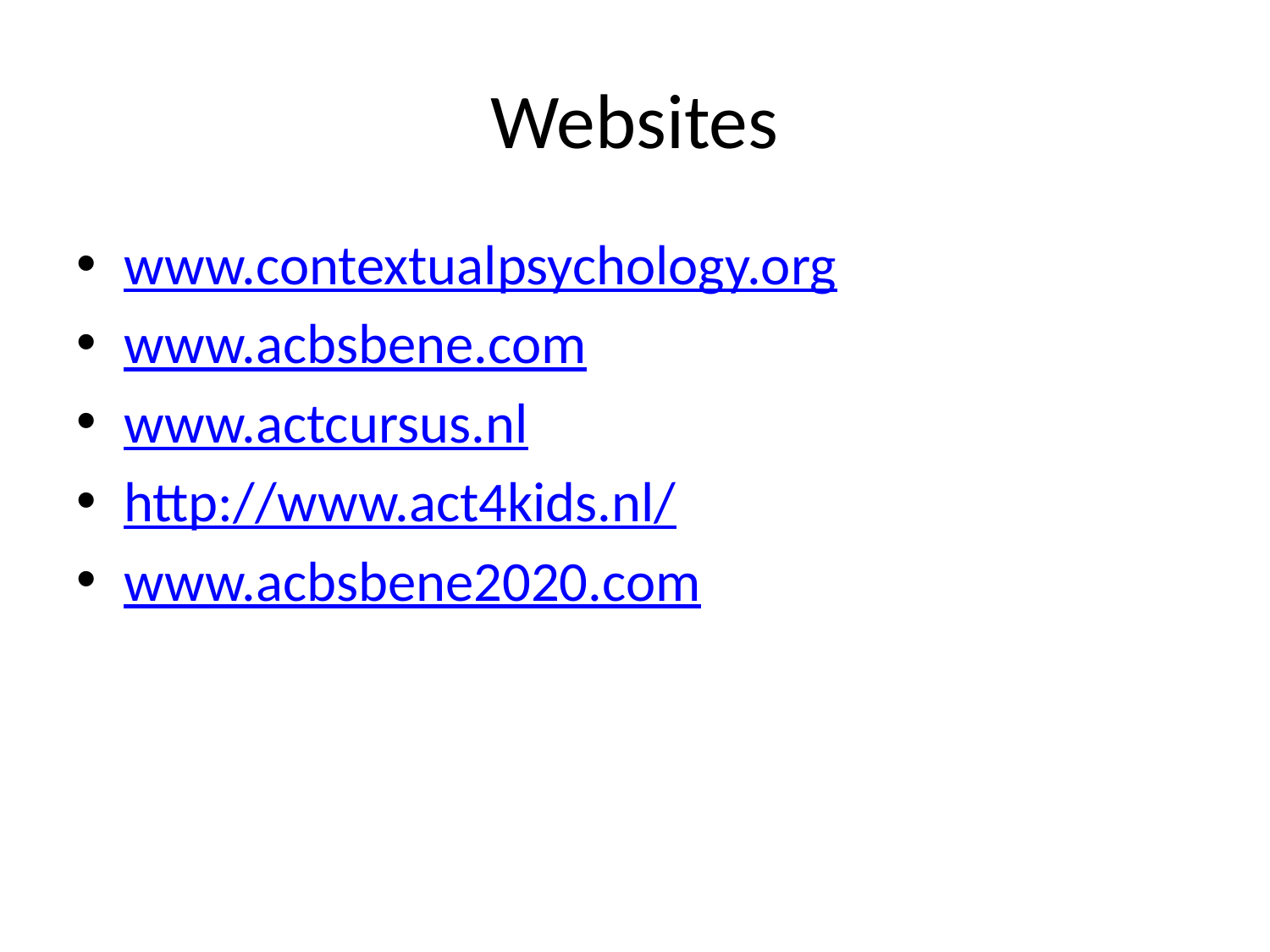

# Websites
www.contextualpsychology.org
www.acbsbene.com
www.actcursus.nl
http://www.act4kids.nl/
www.acbsbene2020.com